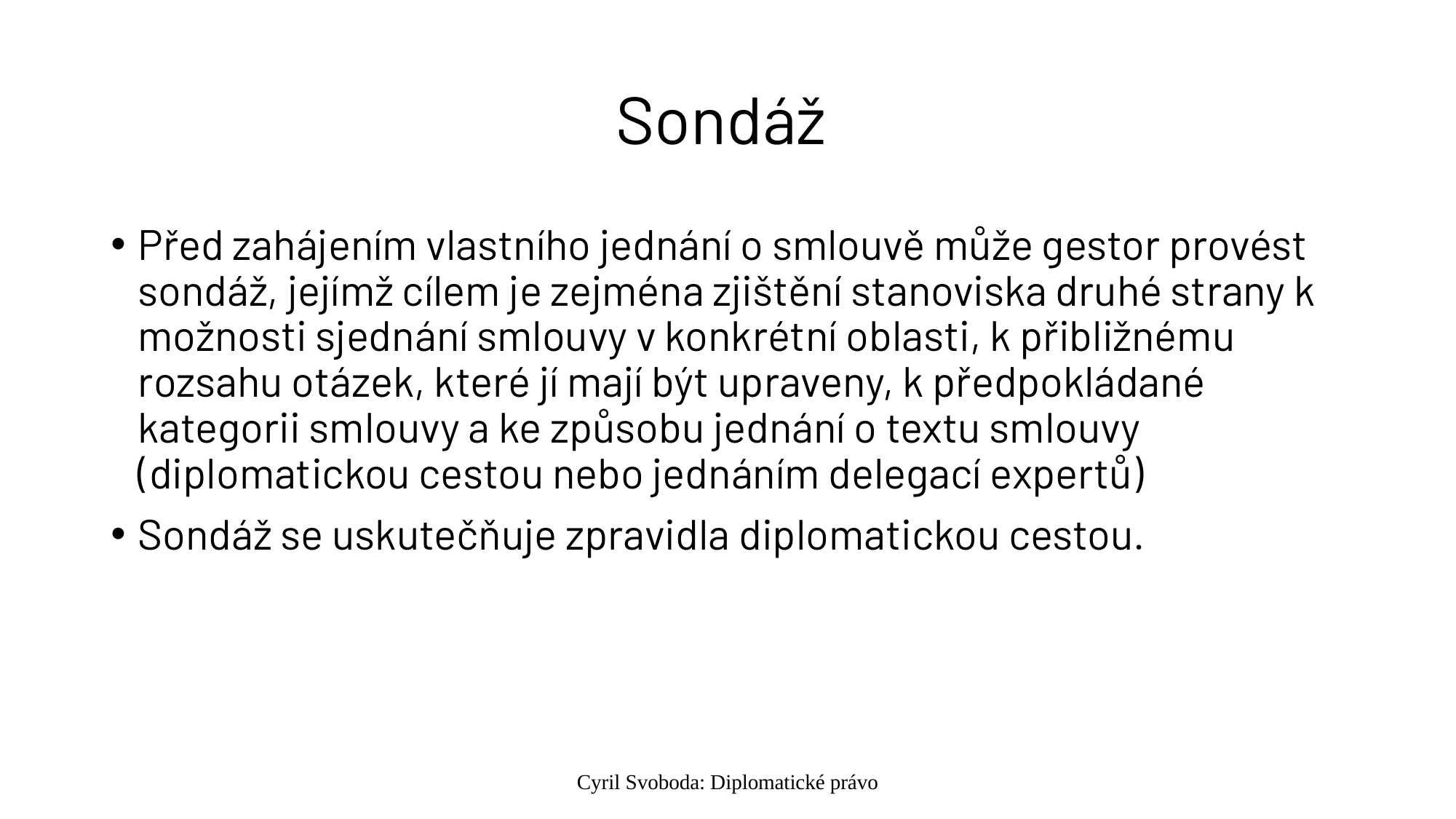

# Sondáž
Před zahájením vlastního jednání o smlouvě může gestor provést sondáž, jejímž cílem je zejména zjištění stanoviska druhé strany k možnosti sjednání smlouvy v konkrétní oblasti, k přibližnému rozsahu otázek, které jí mají být upraveny, k předpokládané kategorii smlouvy a ke způsobu jednání o textu smlouvy (diplomatickou cestou nebo jednáním delegací expertů)
Sondáž se uskutečňuje zpravidla diplomatickou cestou.
Cyril Svoboda: Diplomatické právo